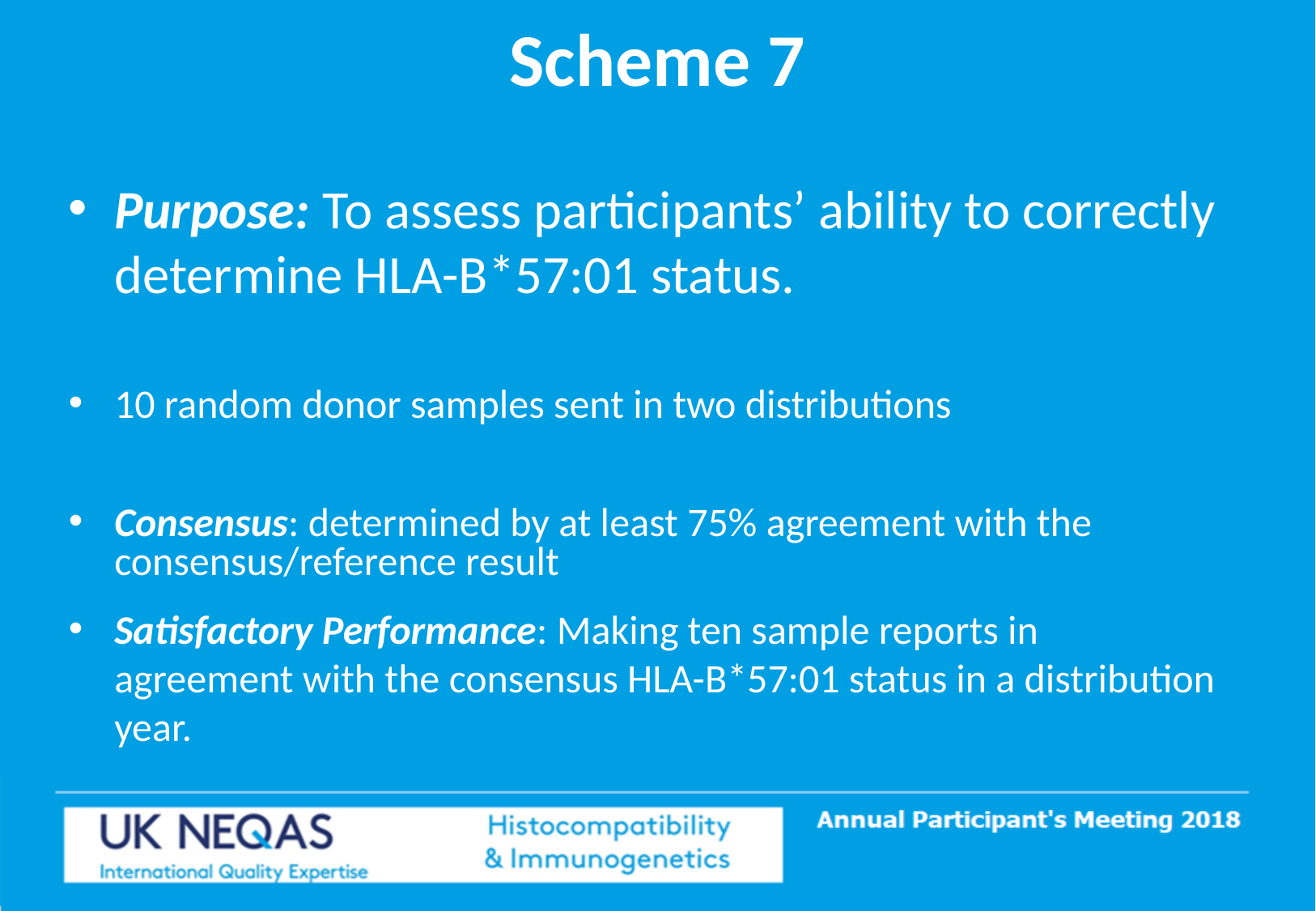

Scheme 7
Purpose: To assess participants’ ability to correctly determine HLA-B*57:01 status.

10 random donor samples sent in two distributions

Consensus: determined by at least 75% agreement with the consensus/reference result
Satisfactory Performance: Making ten sample reports in agreement with the consensus HLA-B*57:01 status in a distribution year.